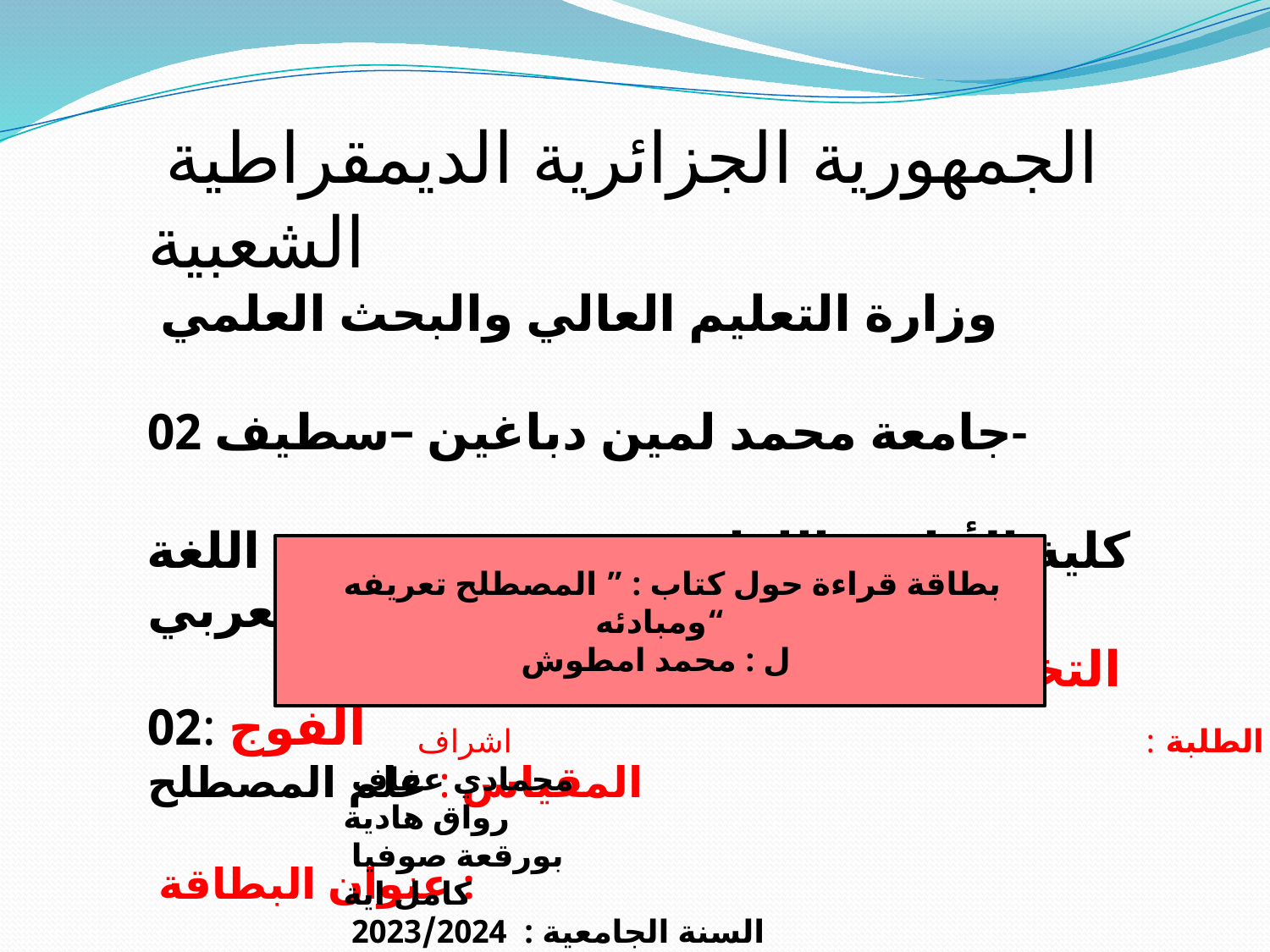

الجمهورية الجزائرية الديمقراطية الشعبية
 وزارة التعليم العالي والبحث العلمي
جامعة محمد لمين دباغين –سطيف 02-
كلية الأداب واللغات                      قسم اللغة والأدب العربي
 التخصص : لسانيات تطبيقية ماستر 01               الفوج :02
المقياس : علم المصطلح
 عنوان البطاقة :

   بطاقة قراءة حول كتاب : ” المصطلح تعريفه ومبادئه“
ل : محمد امطوش
         اعداد الطلبة :                                                                             اشراف الأستاذة:                                                                                       محمادي عفاف                                                                              رواق هادية
 بورقعة صوفيا
كامل اية
 السنة الجامعية :  2023/2024